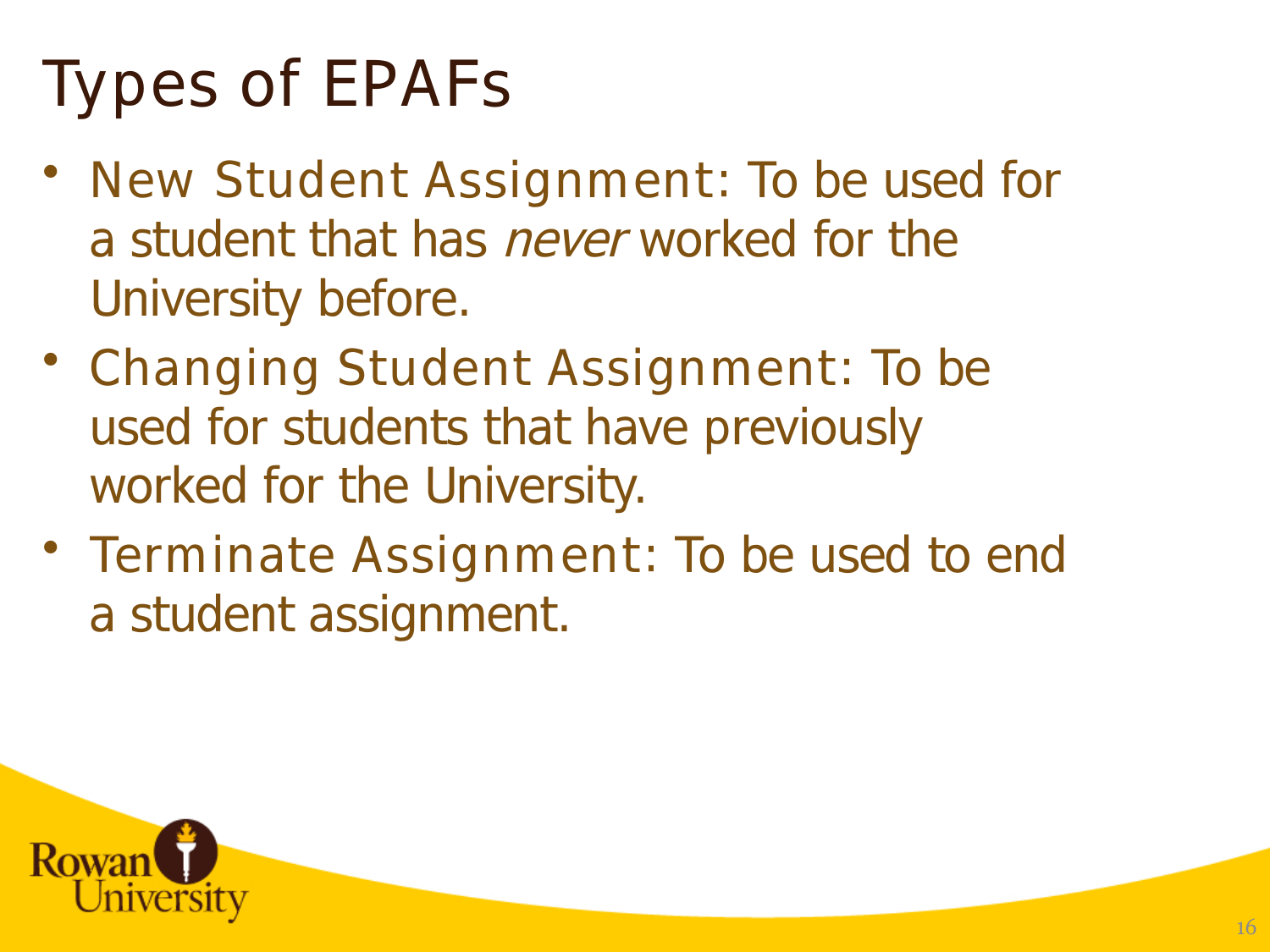

# Types of EPAFs
New Student Assignment: To be used for a student that has never worked for the University before.
Changing Student Assignment: To be used for students that have previously worked for the University.
Terminate Assignment: To be used to end a student assignment.

16